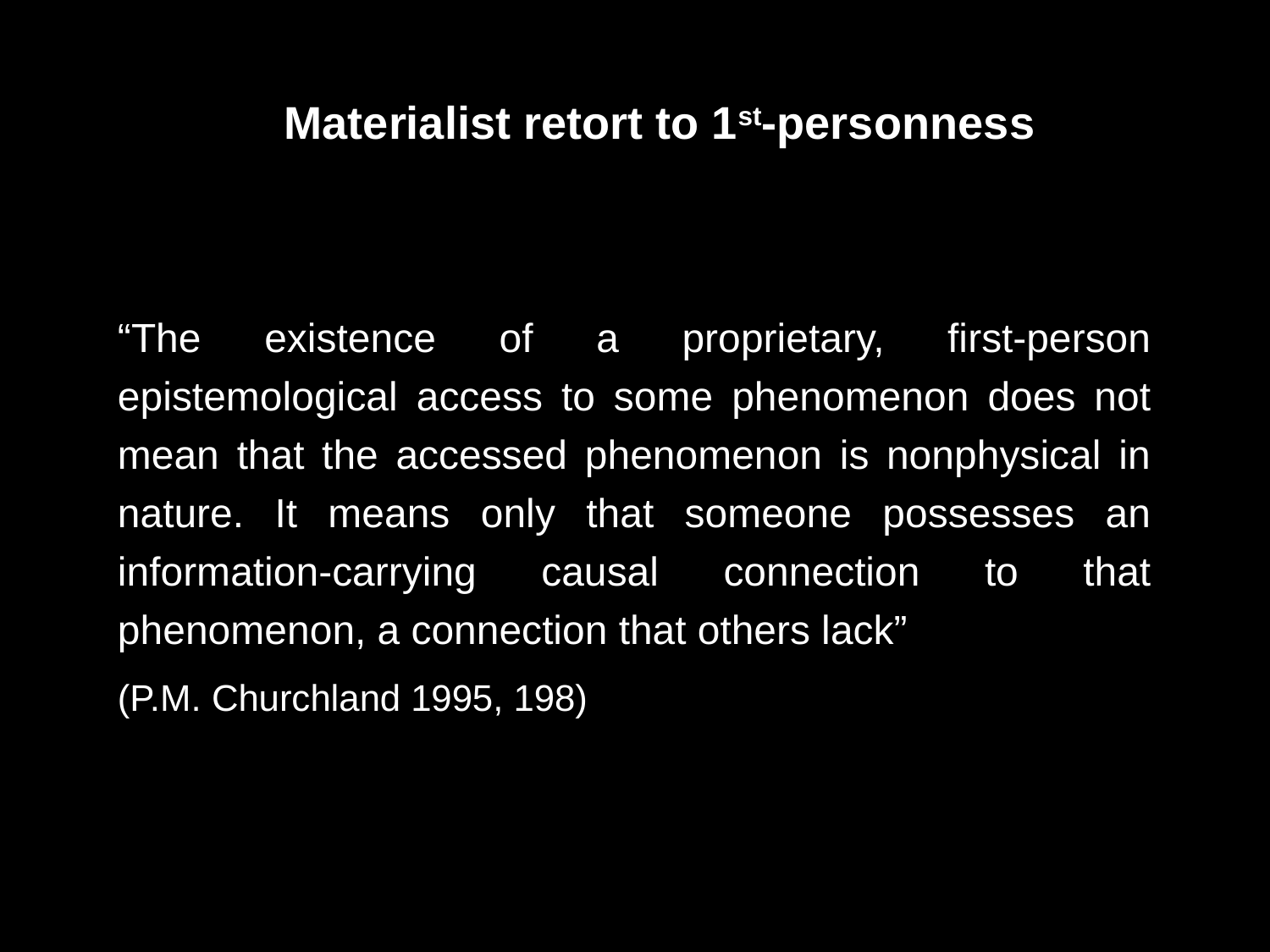

# Materialist retort to 1st-personness
“The existence of a proprietary, first-person epistemological access to some phenomenon does not mean that the accessed phenomenon is nonphysical in nature. It means only that someone possesses an information-carrying causal connection to that phenomenon, a connection that others lack”
(P.M. Churchland 1995, 198)